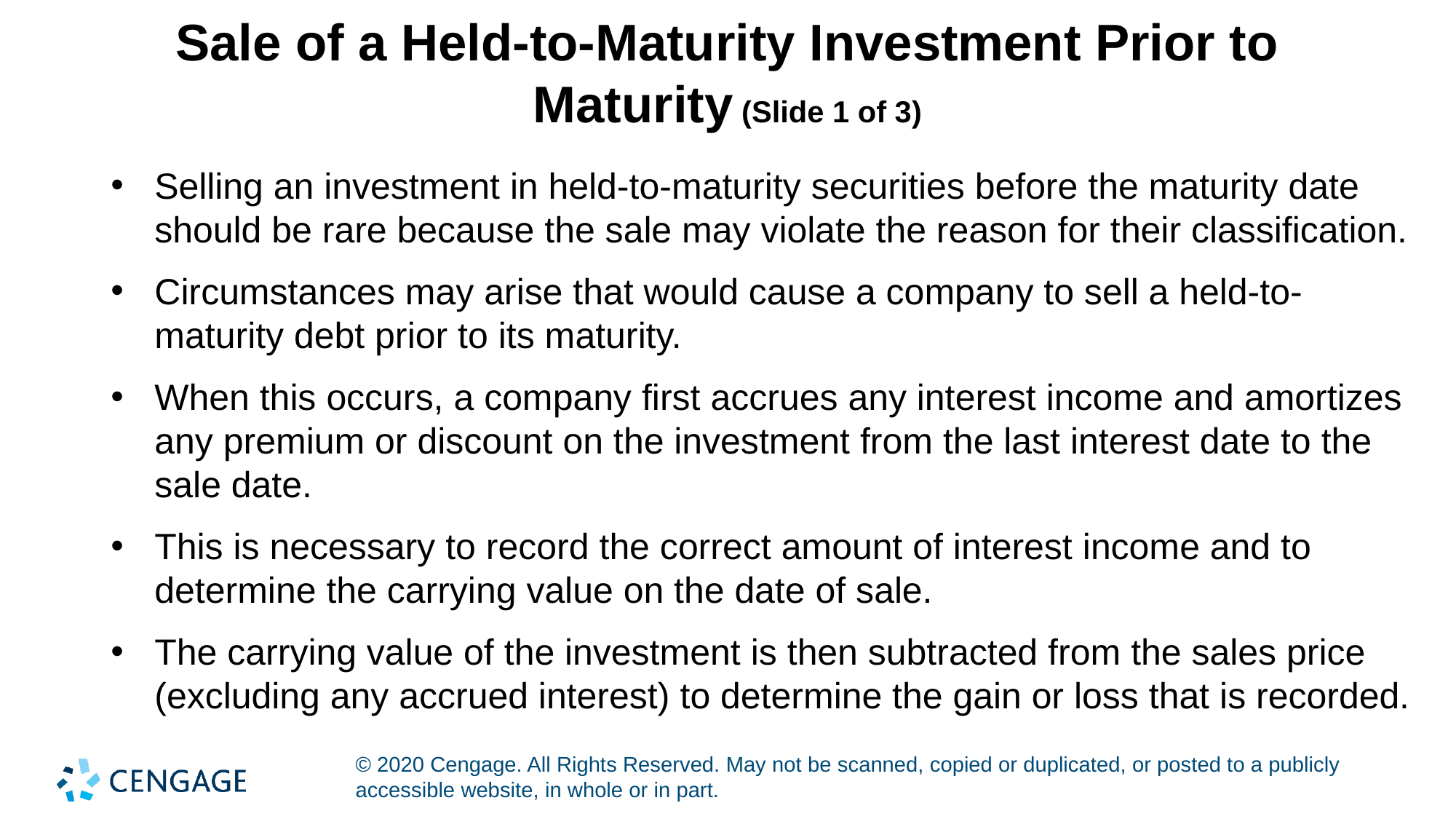

# Sale of a Held-to-Maturity Investment Prior to Maturity (Slide 1 of 3)
Selling an investment in held-to-maturity securities before the maturity date should be rare because the sale may violate the reason for their classification.
Circumstances may arise that would cause a company to sell a held-to-maturity debt prior to its maturity.
When this occurs, a company first accrues any interest income and amortizes any premium or discount on the investment from the last interest date to the sale date.
This is necessary to record the correct amount of interest income and to determine the carrying value on the date of sale.
The carrying value of the investment is then subtracted from the sales price (excluding any accrued interest) to determine the gain or loss that is recorded.